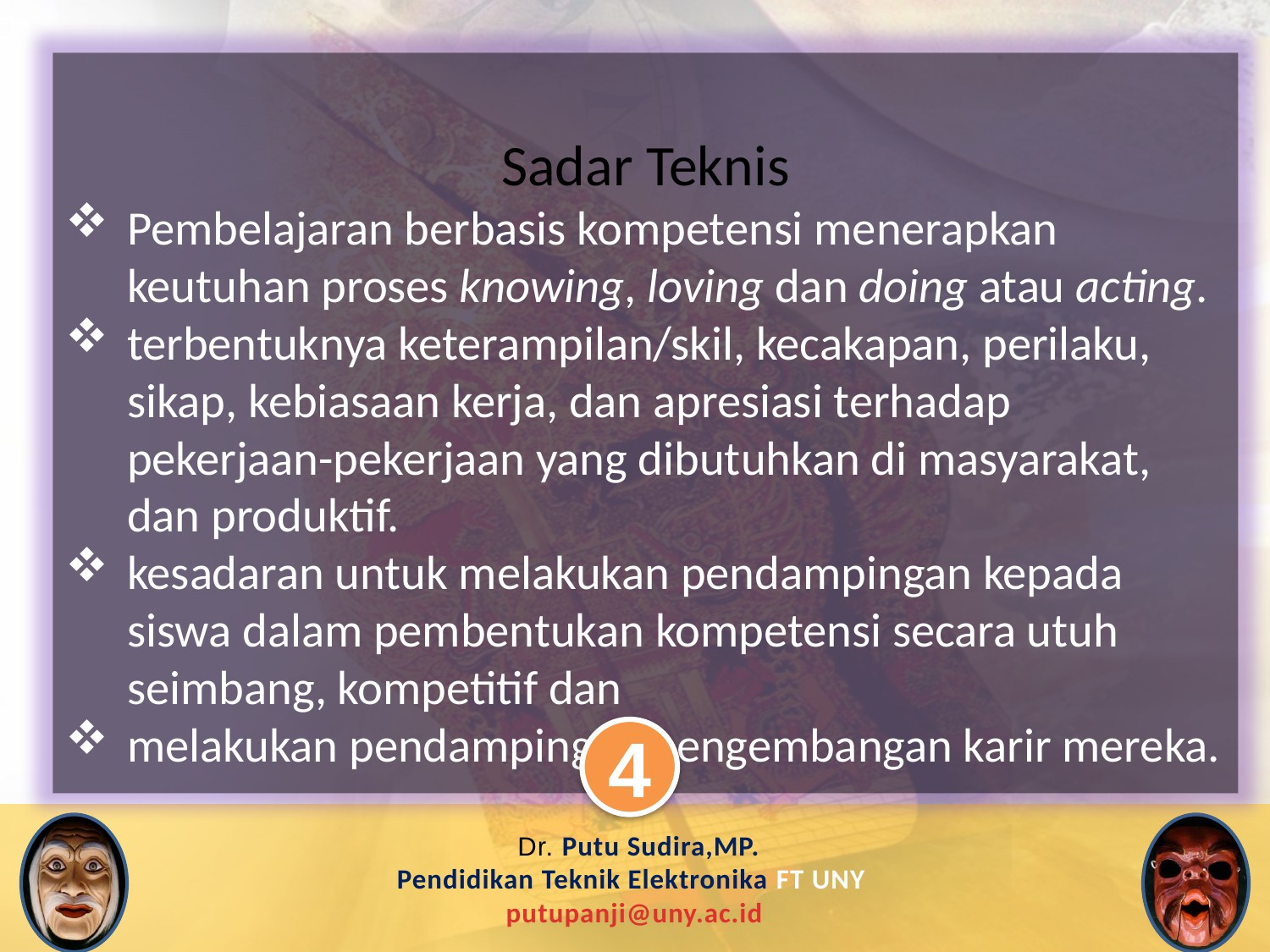

Sadar Teknis
Pembelajaran berbasis kompetensi menerapkan keutuhan proses knowing, loving dan doing atau acting.
terbentuknya keterampilan/skil, kecakapan, perilaku, sikap, kebiasaan kerja, dan apresiasi terhadap pekerjaan-pekerjaan yang dibutuhkan di masyarakat, dan produktif.
kesadaran untuk melakukan pendampingan kepada siswa dalam pembentukan kompetensi secara utuh seimbang, kompetitif dan
melakukan pendampingan pengembangan karir mereka.

4
 Dr. Putu Sudira,MP.
Pendidikan Teknik Elektronika FT UNY
putupanji@uny.ac.id